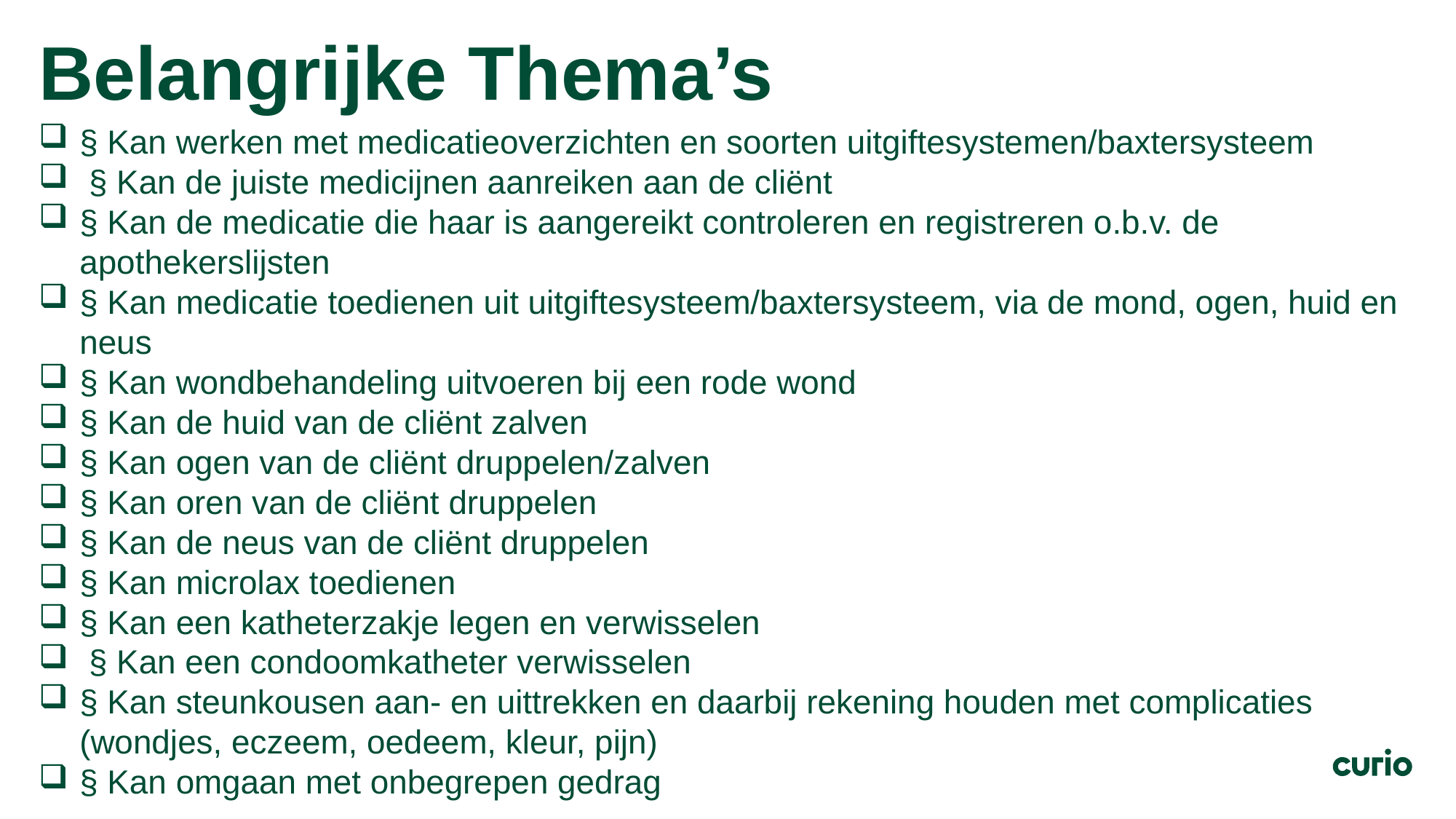

# Belangrijke Thema’s
§ Kan werken met medicatieoverzichten en soorten uitgiftesystemen/baxtersysteem
 § Kan de juiste medicijnen aanreiken aan de cliënt
§ Kan de medicatie die haar is aangereikt controleren en registreren o.b.v. de apothekerslijsten
§ Kan medicatie toedienen uit uitgiftesysteem/baxtersysteem, via de mond, ogen, huid en neus
§ Kan wondbehandeling uitvoeren bij een rode wond
§ Kan de huid van de cliënt zalven
§ Kan ogen van de cliënt druppelen/zalven
§ Kan oren van de cliënt druppelen
§ Kan de neus van de cliënt druppelen
§ Kan microlax toedienen
§ Kan een katheterzakje legen en verwisselen
 § Kan een condoomkatheter verwisselen
§ Kan steunkousen aan- en uittrekken en daarbij rekening houden met complicaties (wondjes, eczeem, oedeem, kleur, pijn)
§ Kan omgaan met onbegrepen gedrag